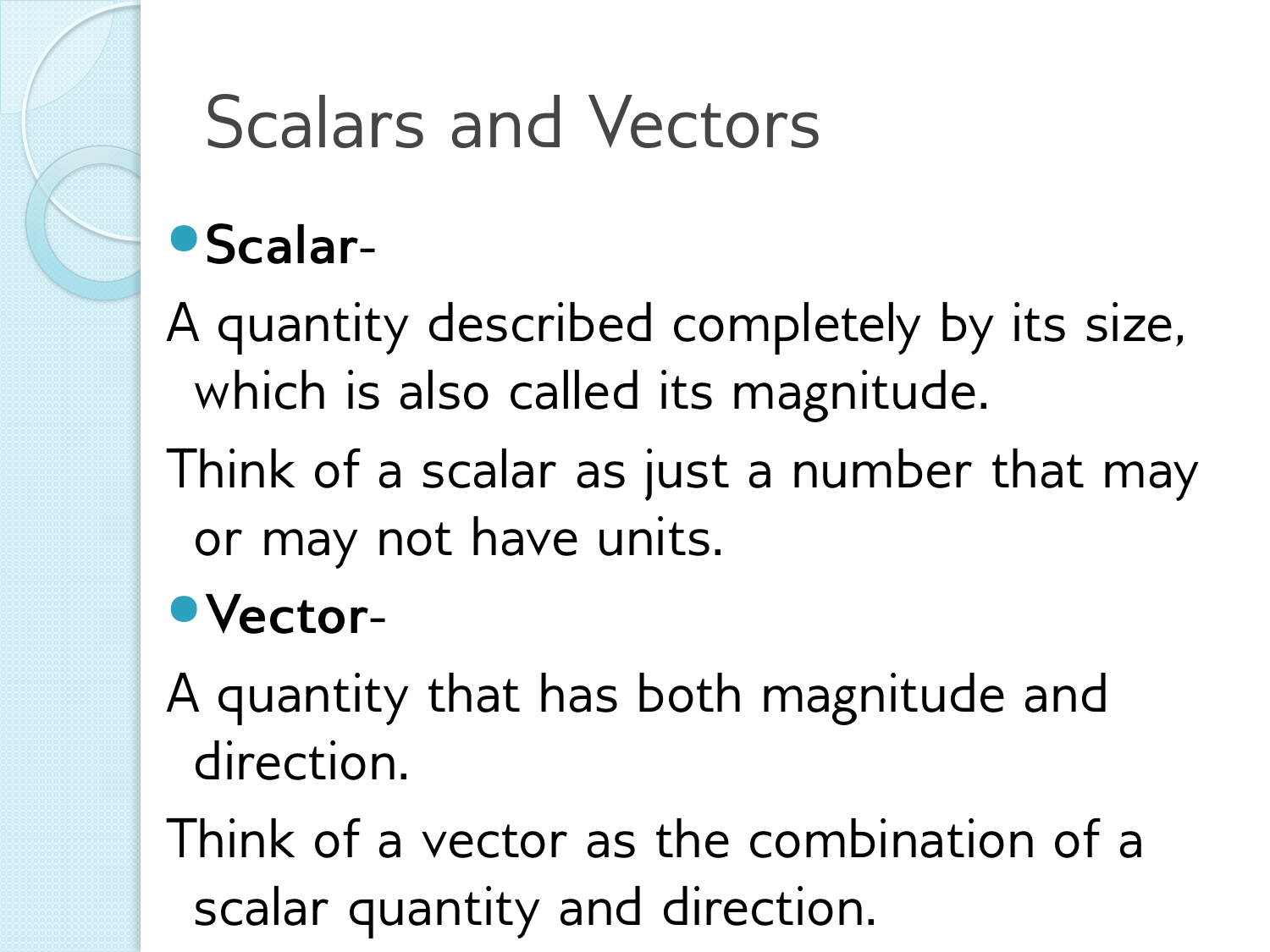

# Scalars and Vectors
Scalar-
A quantity described completely by its size, which is also called its magnitude.
Think of a scalar as just a number that may or may not have units.
Vector-
A quantity that has both magnitude and direction.
Think of a vector as the combination of a scalar quantity and direction.